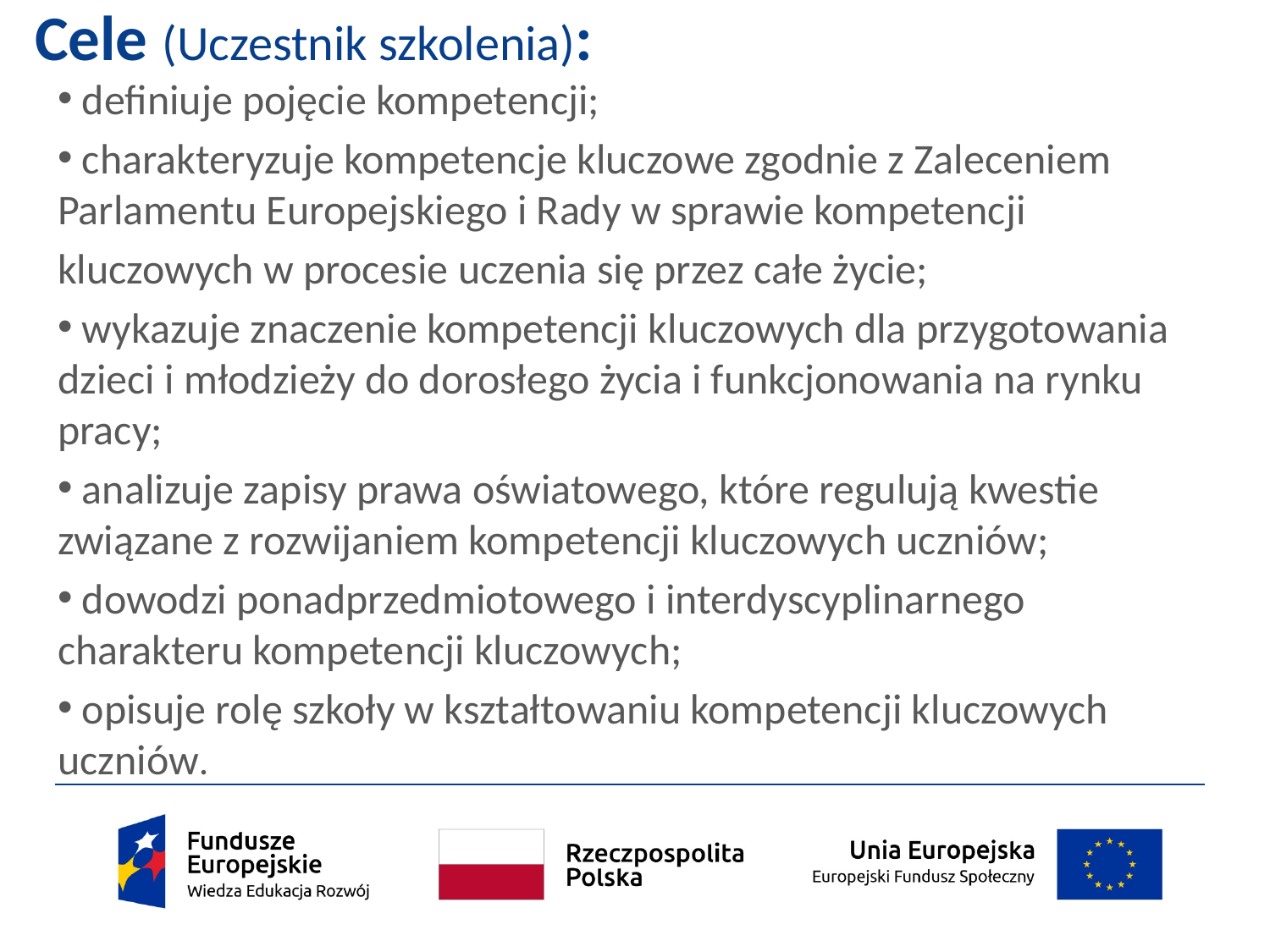

# Cele (Uczestnik szkolenia):
 definiuje pojęcie kompetencji;
 charakteryzuje kompetencje kluczowe zgodnie z Zaleceniem Parlamentu Europejskiego i Rady w sprawie kompetencji
kluczowych w procesie uczenia się przez całe życie;
 wykazuje znaczenie kompetencji kluczowych dla przygotowania dzieci i młodzieży do dorosłego życia i funkcjonowania na rynku pracy;
 analizuje zapisy prawa oświatowego, które regulują kwestie związane z rozwijaniem kompetencji kluczowych uczniów;
 dowodzi ponadprzedmiotowego i interdyscyplinarnego charakteru kompetencji kluczowych;
 opisuje rolę szkoły w kształtowaniu kompetencji kluczowych uczniów.